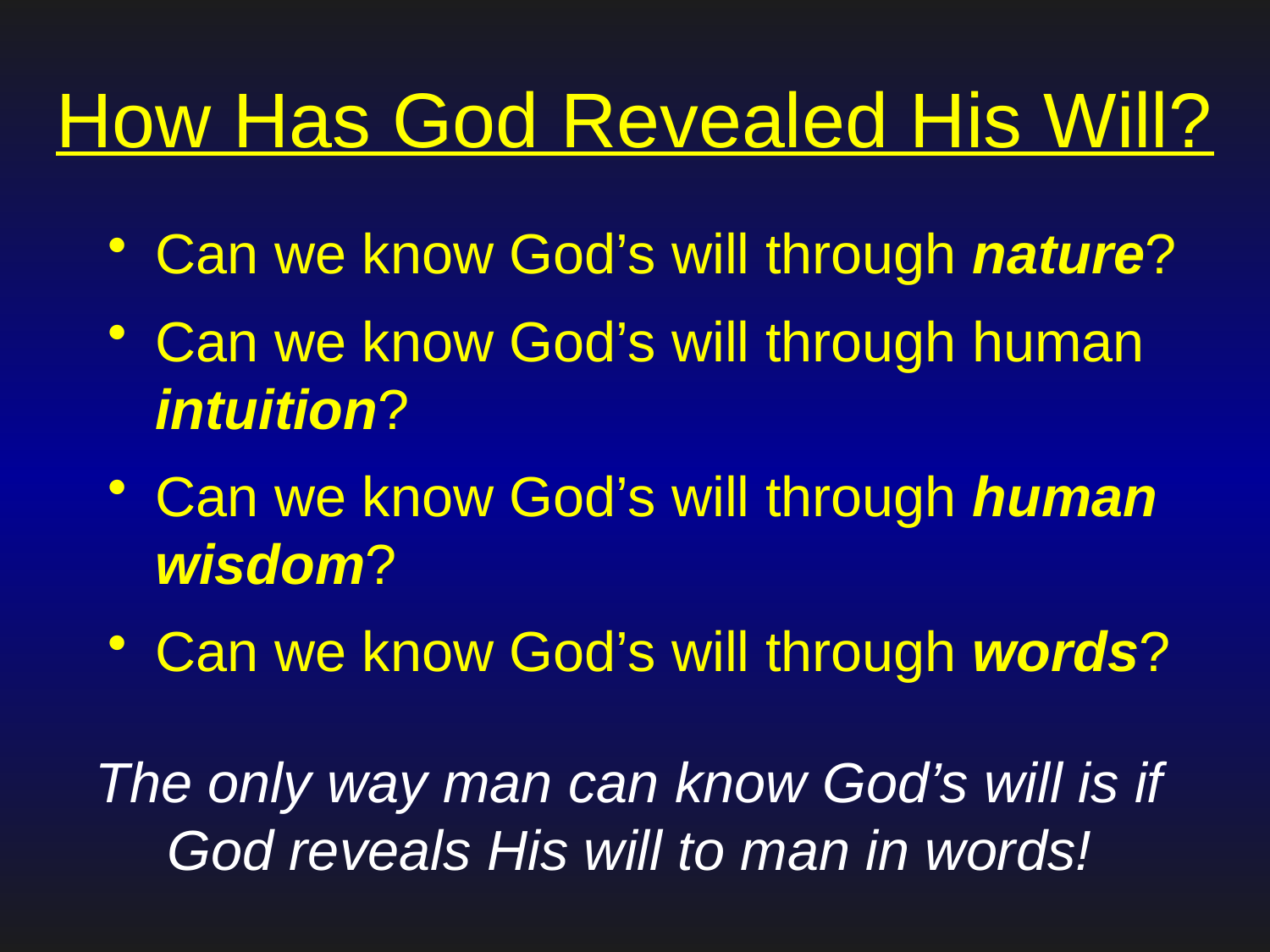

# How Has God Revealed His Will?
Can we know God’s will through nature?
Can we know God’s will through human intuition?
Can we know God’s will through human wisdom?
Can we know God’s will through words?
The only way man can know God’s will is if God reveals His will to man in words!